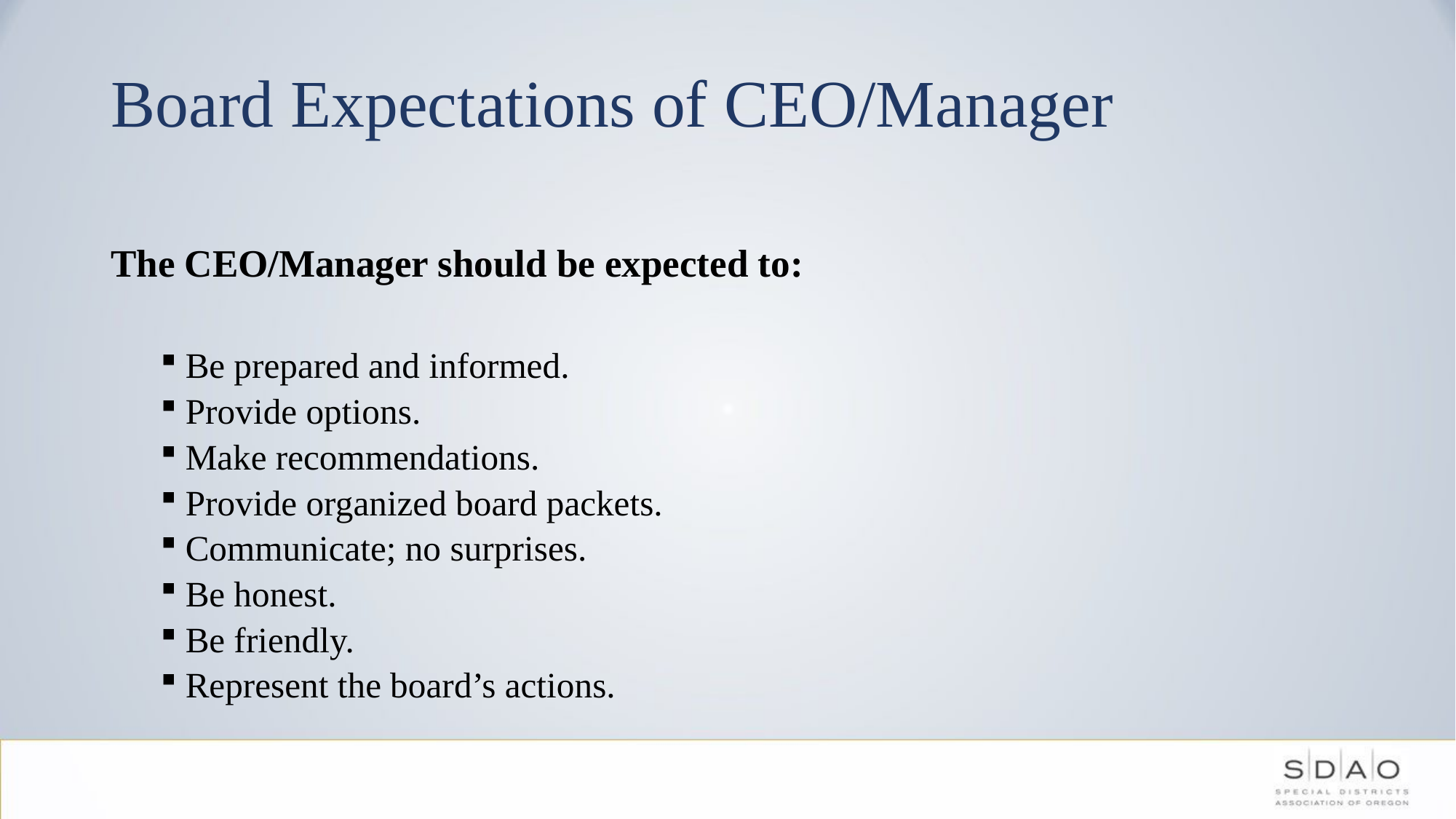

# Board Expectations of CEO/Manager

The CEO/Manager should be expected to:

Be prepared and informed.
Provide options.
Make recommendations.
Provide organized board packets.
Communicate; no surprises.
Be honest.
Be friendly.
Represent the board’s actions.